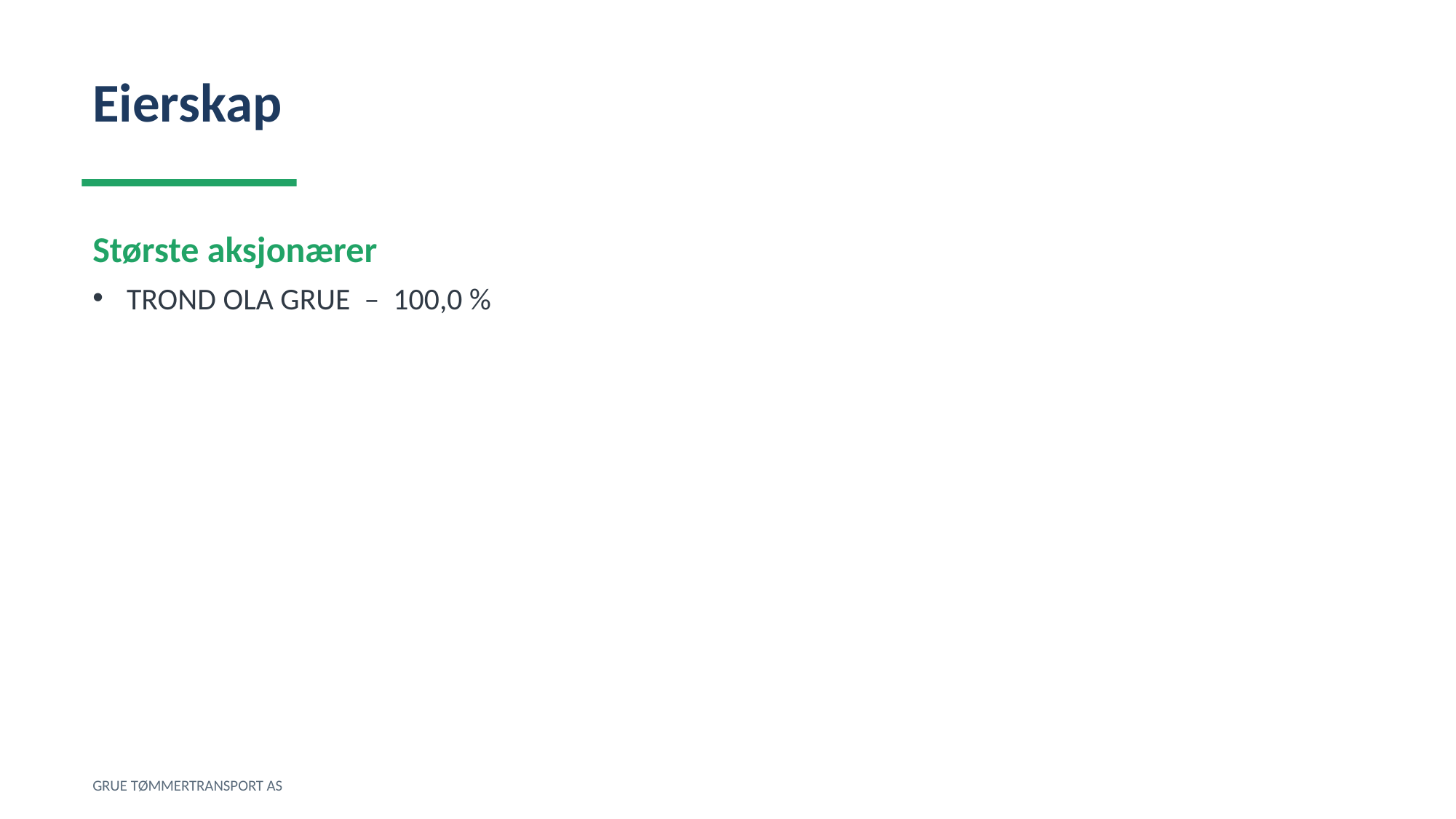

Eierskap

Største aksjonærer
TROND OLA GRUE  –  100,0 %
GRUE TØMMERTRANSPORT AS